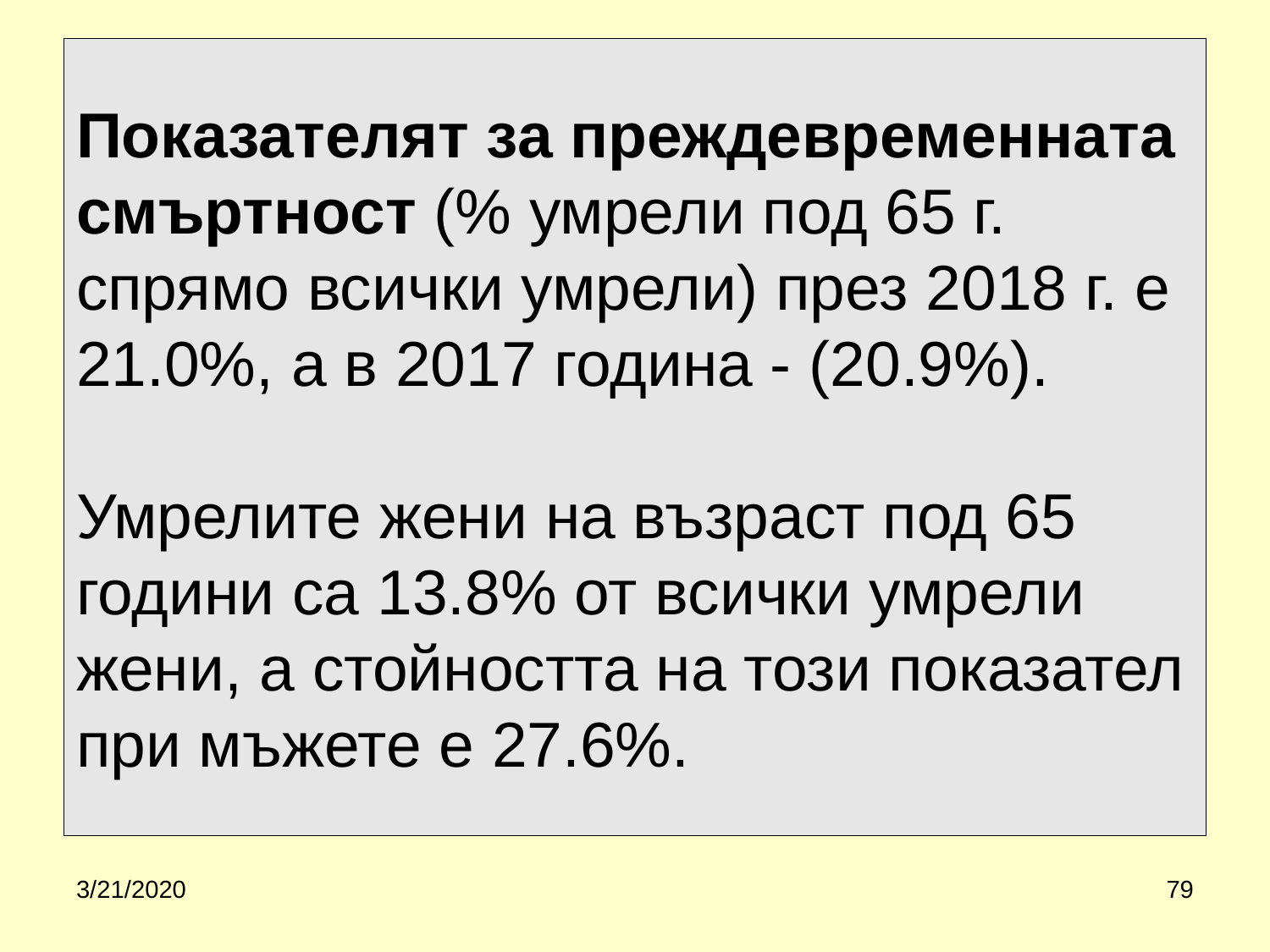

# Показателят за преждевременната смъртност (% умрели под 65 г. спрямо всички умрели) през 2018 г. е 21.0%, а в 2017 година - (20.9%). Умрелите жени на възраст под 65 години са 13.8% от всички умрели жени, а стойността на този показател при мъжете е 27.6%.
3/21/2020
79